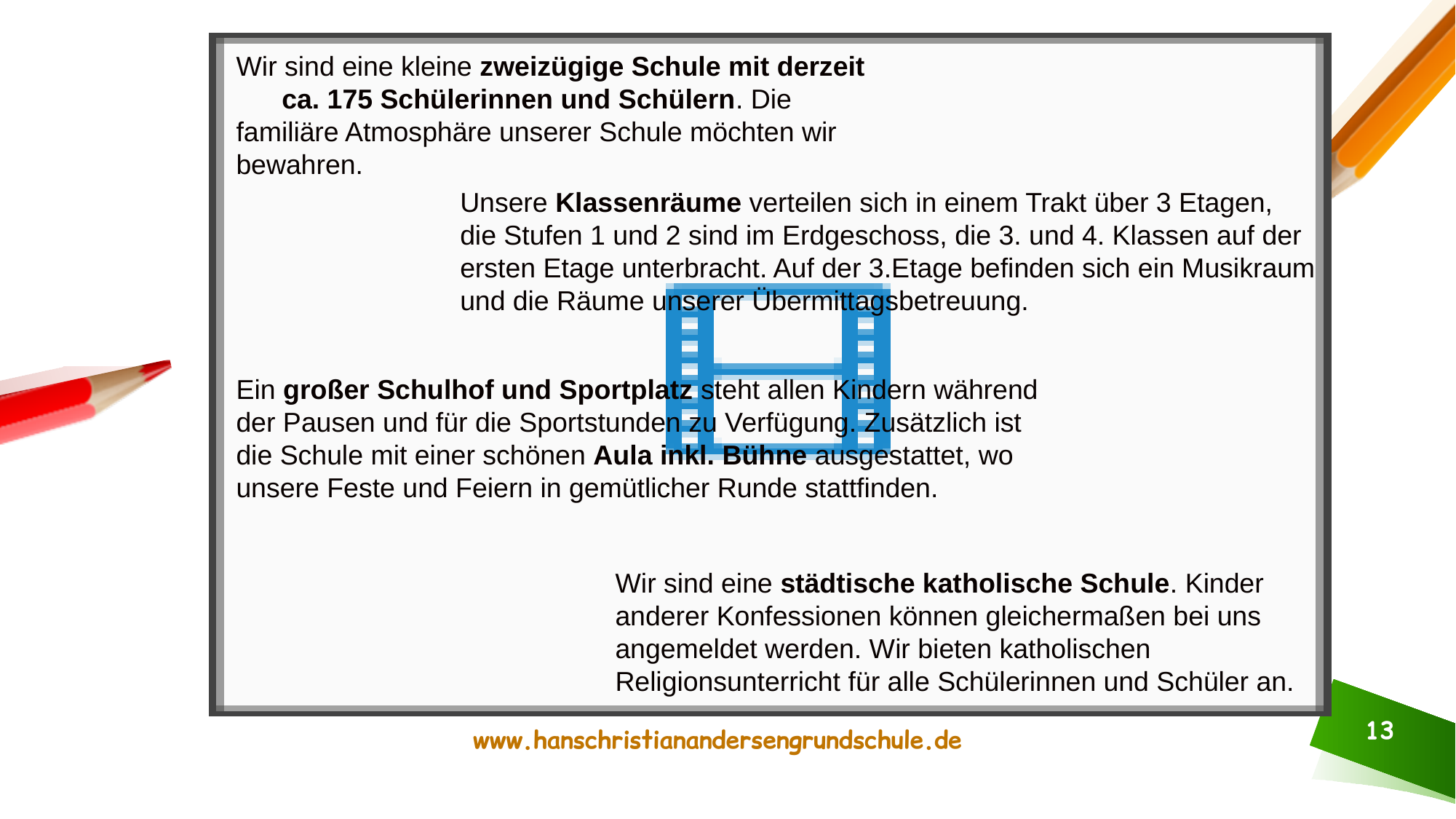

Wir sind eine kleine zweizügige Schule mit derzeit          ca. 175 Schülerinnen und Schülern. Die familiäre Atmosphäre unserer Schule möchten wir bewahren.
Unsere Klassenräume verteilen sich in einem Trakt über 3 Etagen,
die Stufen 1 und 2 sind im Erdgeschoss, die 3. und 4. Klassen auf der ersten Etage unterbracht. Auf der 3.Etage befinden sich ein Musikraum und die Räume unserer Übermittagsbetreuung.
Ein großer Schulhof und Sportplatz steht allen Kindern während der Pausen und für die Sportstunden zu Verfügung. Zusätzlich ist die Schule mit einer schönen Aula inkl. Bühne ausgestattet, wo unsere Feste und Feiern in gemütlicher Runde stattfinden.
Wir sind eine städtische katholische Schule. Kinder anderer Konfessionen können gleichermaßen bei uns angemeldet werden. Wir bieten katholischen Religionsunterricht für alle Schülerinnen und Schüler an.
13
www.hanschristianandersengrundschule.de